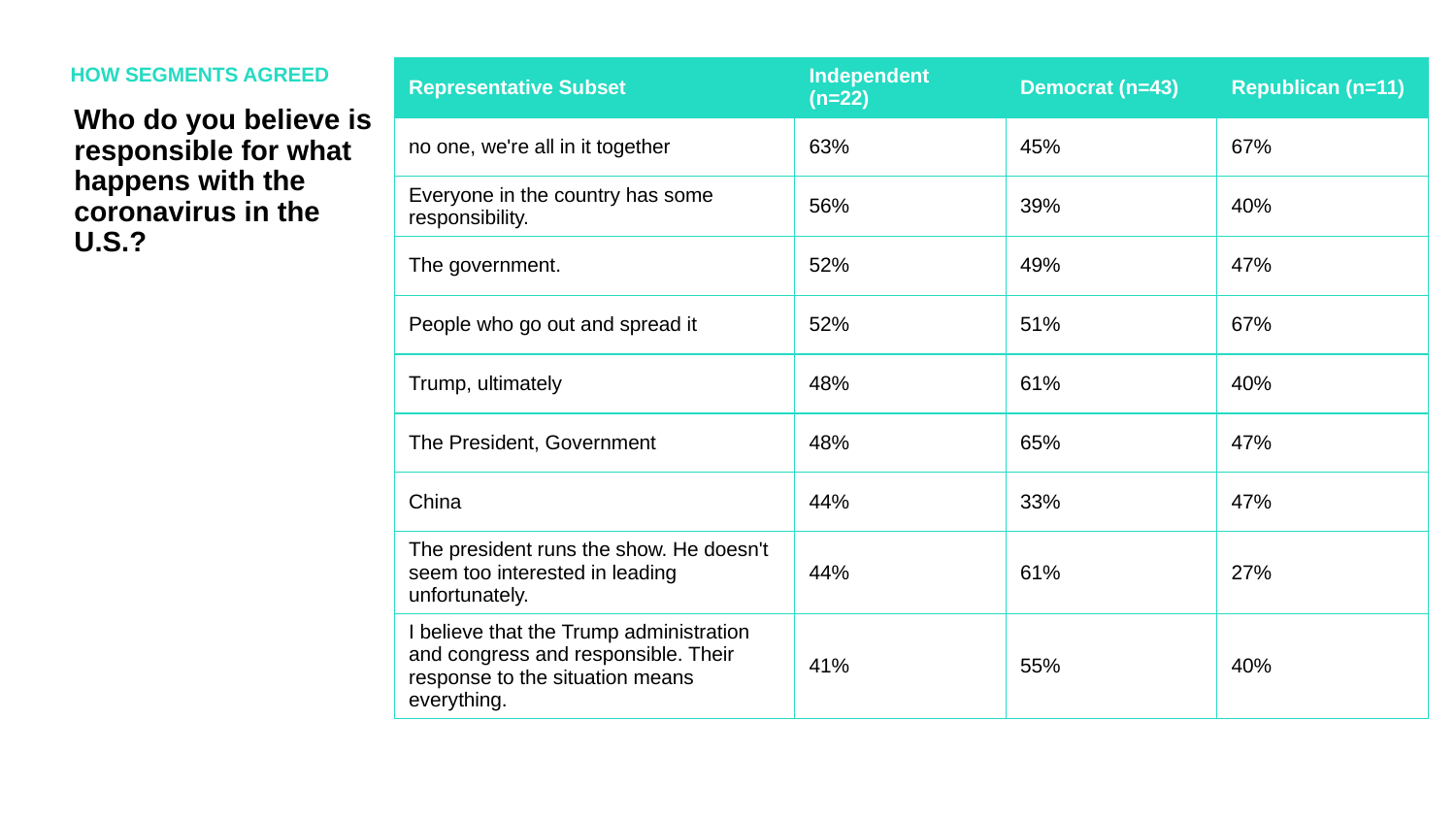

HOW SEGMENTS AGREED
| Representative Subset | Independent (n=22) | Democrat (n=43) | Republican (n=11) |
| --- | --- | --- | --- |
| no one, we're all in it together | 63% | 45% | 67% |
| Everyone in the country has some responsibility. | 56% | 39% | 40% |
| The government. | 52% | 49% | 47% |
| People who go out and spread it | 52% | 51% | 67% |
| Trump, ultimately | 48% | 61% | 40% |
| The President, Government | 48% | 65% | 47% |
| China | 44% | 33% | 47% |
| The president runs the show. He doesn't seem too interested in leading unfortunately. | 44% | 61% | 27% |
| I believe that the Trump administration and congress and responsible. Their response to the situation means everything. | 41% | 55% | 40% |
Who do you believe is responsible for what happens with the coronavirus in the U.S.?